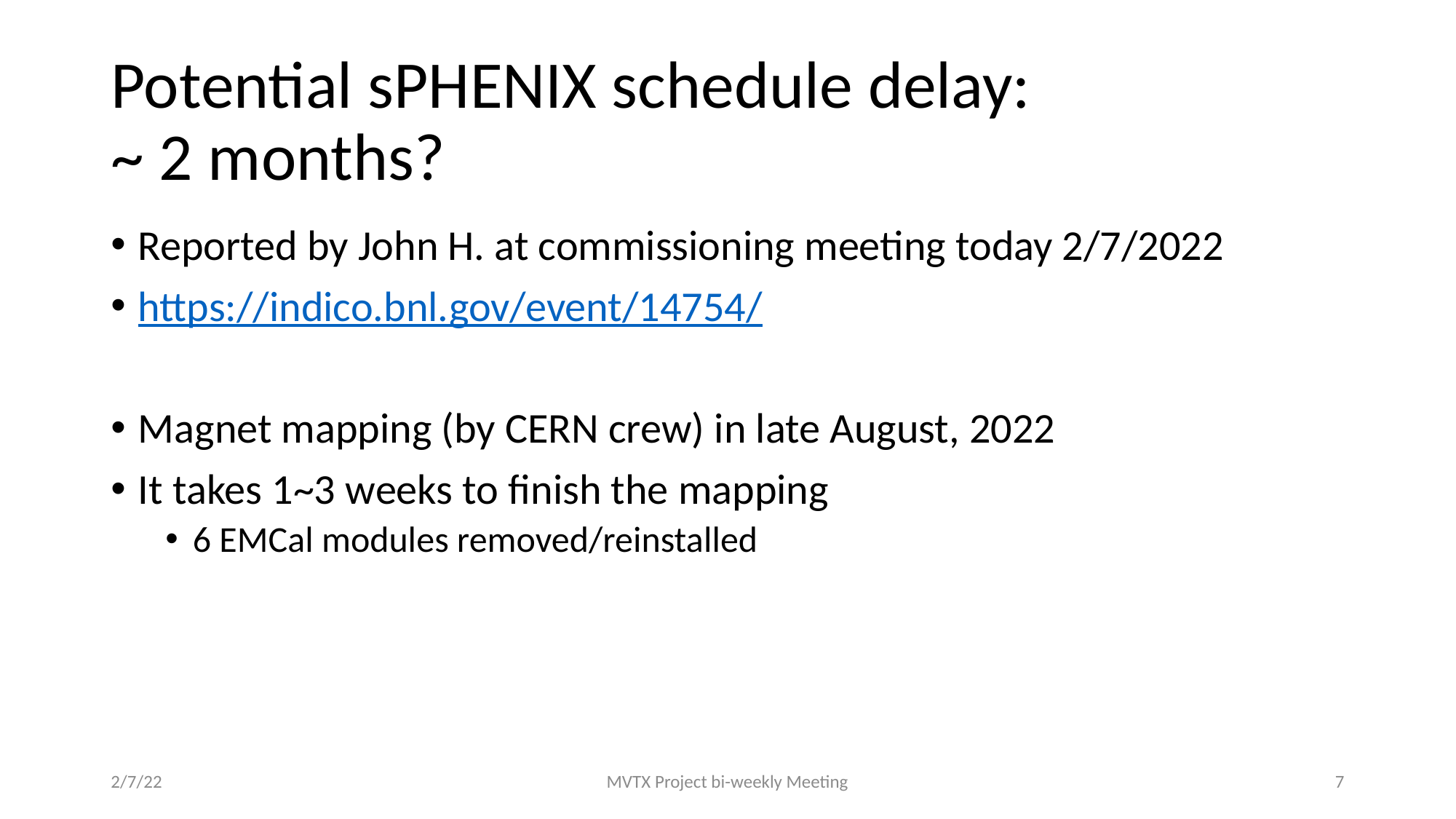

# Potential sPHENIX schedule delay: ~ 2 months?
Reported by John H. at commissioning meeting today 2/7/2022
https://indico.bnl.gov/event/14754/

Magnet mapping (by CERN crew) in late August, 2022
It takes 1~3 weeks to finish the mapping
6 EMCal modules removed/reinstalled

2/7/22
MVTX Project bi-weekly Meeting
7